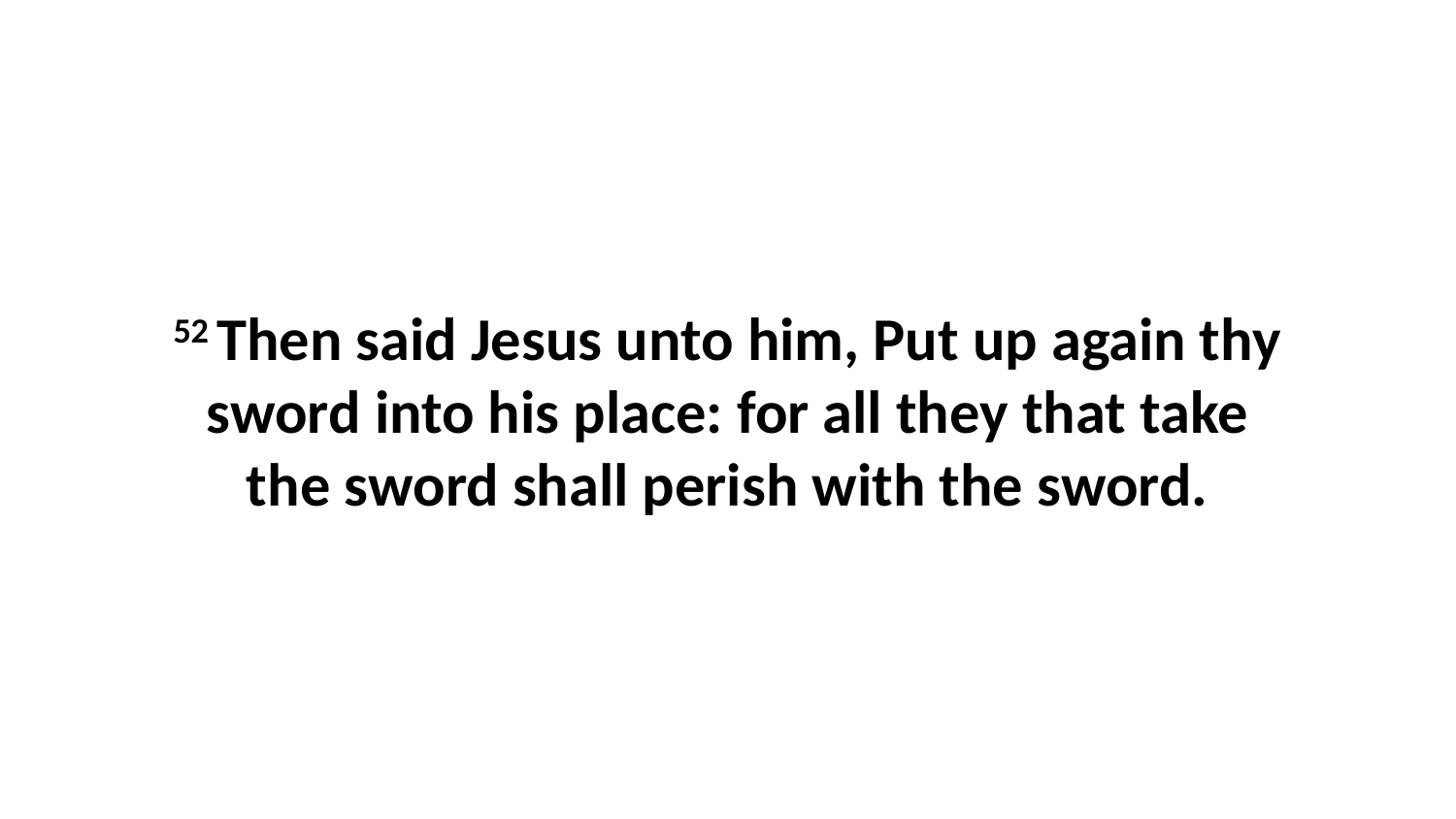

52 Then said Jesus unto him, Put up again thy sword into his place: for all they that take the sword shall perish with the sword.